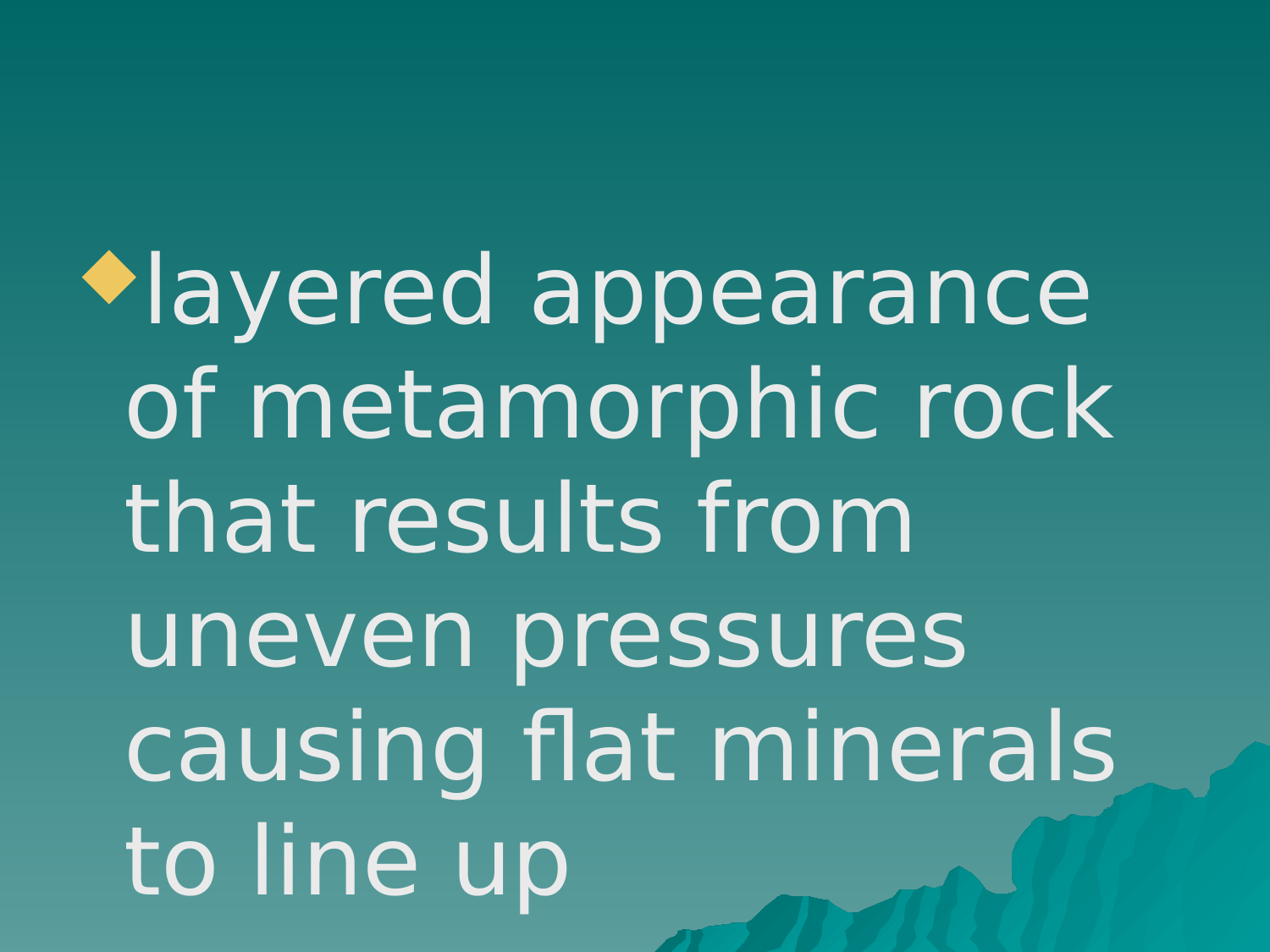

#
layered appearance of metamorphic rock that results from uneven pressures causing flat minerals to line up